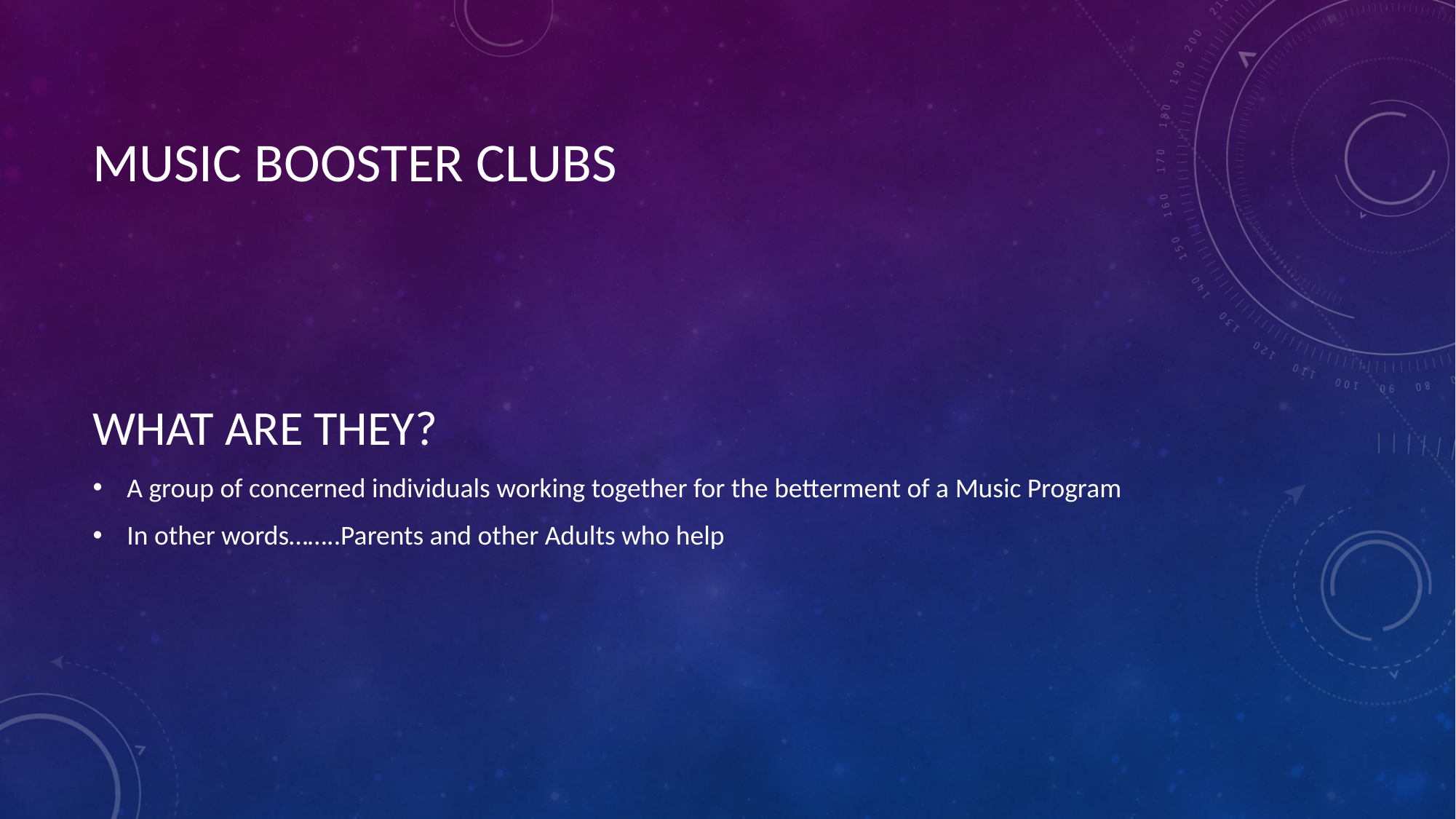

# Music booster clubs
WHAT ARE THEY?
A group of concerned individuals working together for the betterment of a Music Program
In other words……..Parents and other Adults who help